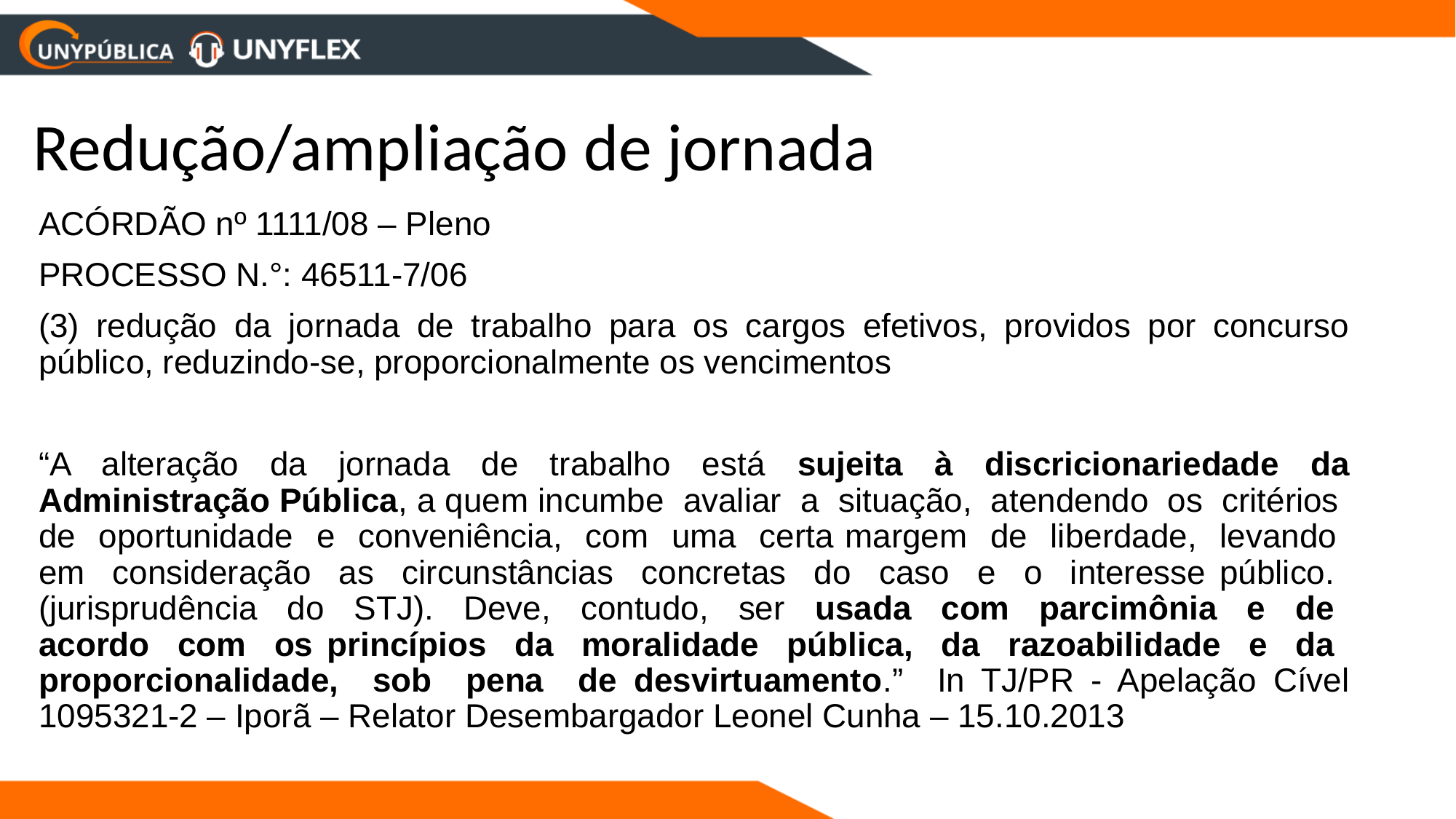

# Redução/ampliação de jornada
ACÓRDÃO nº 1111/08 – Pleno
PROCESSO N.°: 46511-7/06
(3) redução da jornada de trabalho para os cargos efetivos, providos por concurso público, reduzindo-se, proporcionalmente os vencimentos

“A alteração da jornada de trabalho está sujeita à discricionariedade da Administração Pública, a quem incumbe  avaliar  a  situação,  atendendo  os  critérios  de  oportunidade  e  conveniência,  com  uma  certa margem  de  liberdade,  levando  em  consideração  as  circunstâncias  concretas  do  caso  e  o  interesse público.  (jurisprudência  do  STJ).  Deve,  contudo,  ser  usada  com  parcimônia  e  de  acordo  com  os princípios  da  moralidade  pública,  da  razoabilidade  e  da  proporcionalidade,  sob  pena  de desvirtuamento.”  In TJ/PR - Apelação Cível 1095321-2 – Iporã – Relator Desembargador Leonel Cunha – 15.10.2013